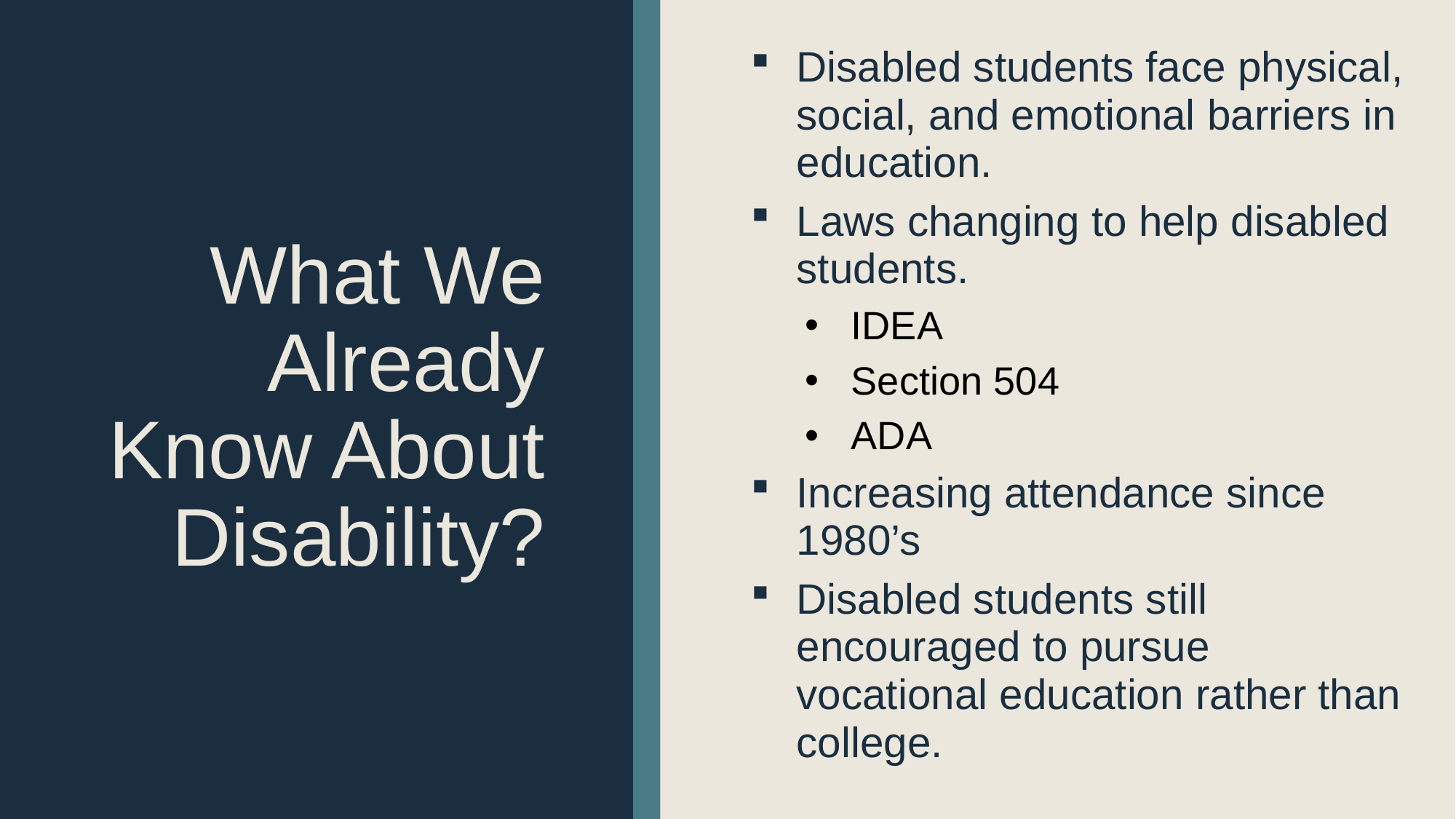

Disabled students face physical, social, and emotional barriers in education.
Laws changing to help disabled students.
IDEA
Section 504
ADA
Increasing attendance since 1980’s
Disabled students still encouraged to pursue vocational education rather than college.

# What We Already Know About Disability?